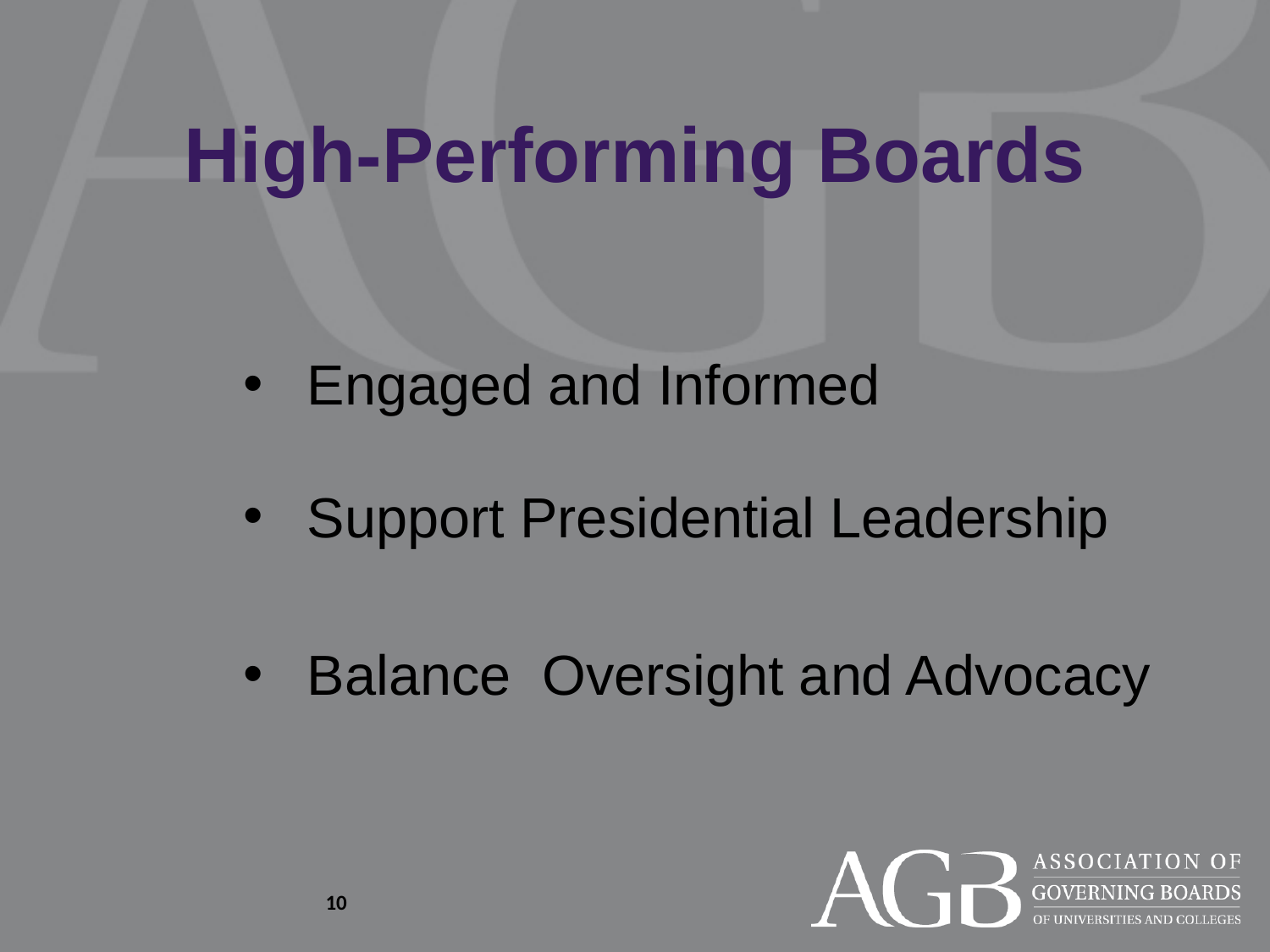

# High-Performing Boards
Engaged and Informed
Support Presidential Leadership

Balance  Oversight and Advocacy
10